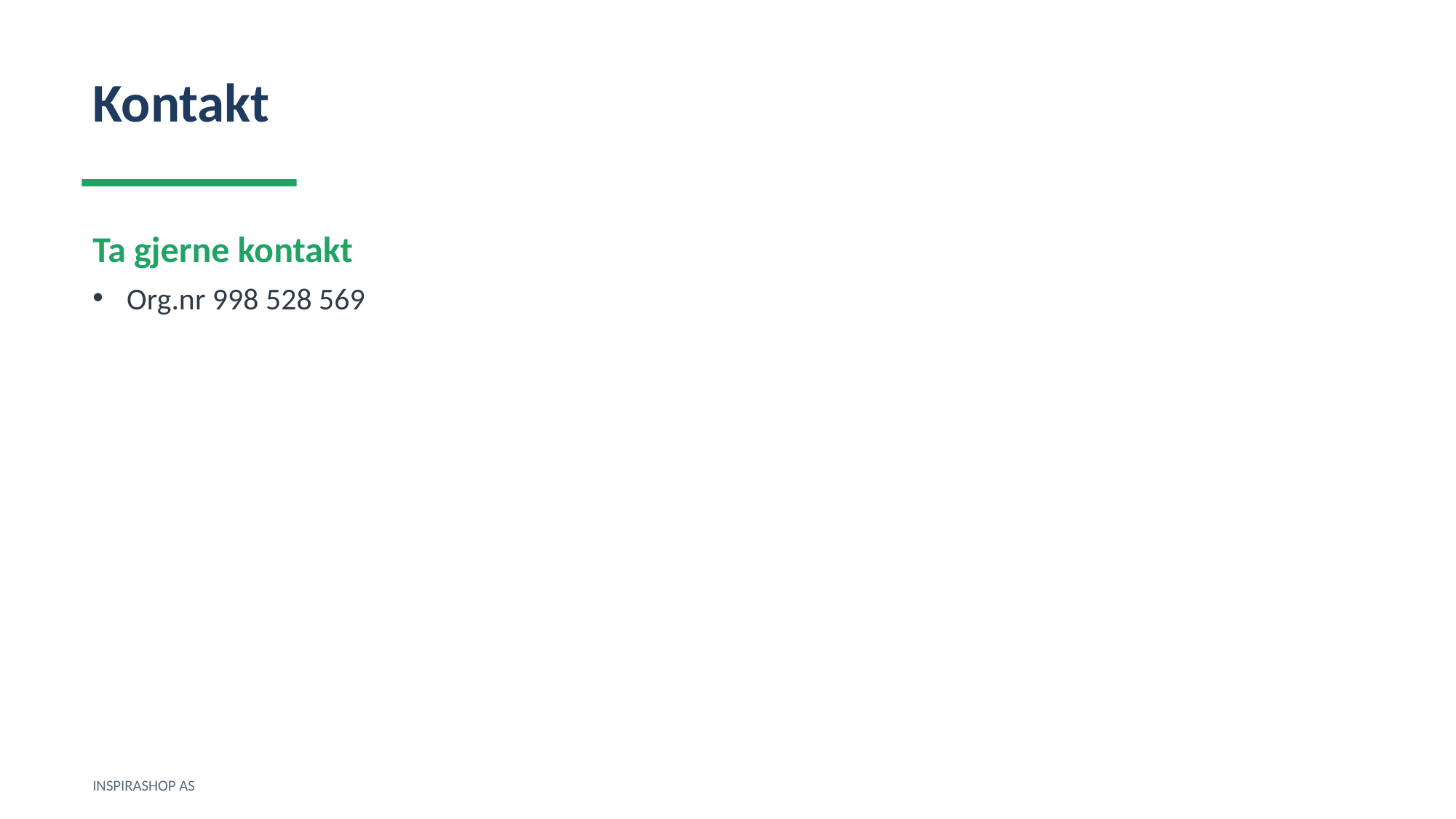

Kontakt

Ta gjerne kontakt
Org.nr 998 528 569
INSPIRASHOP AS